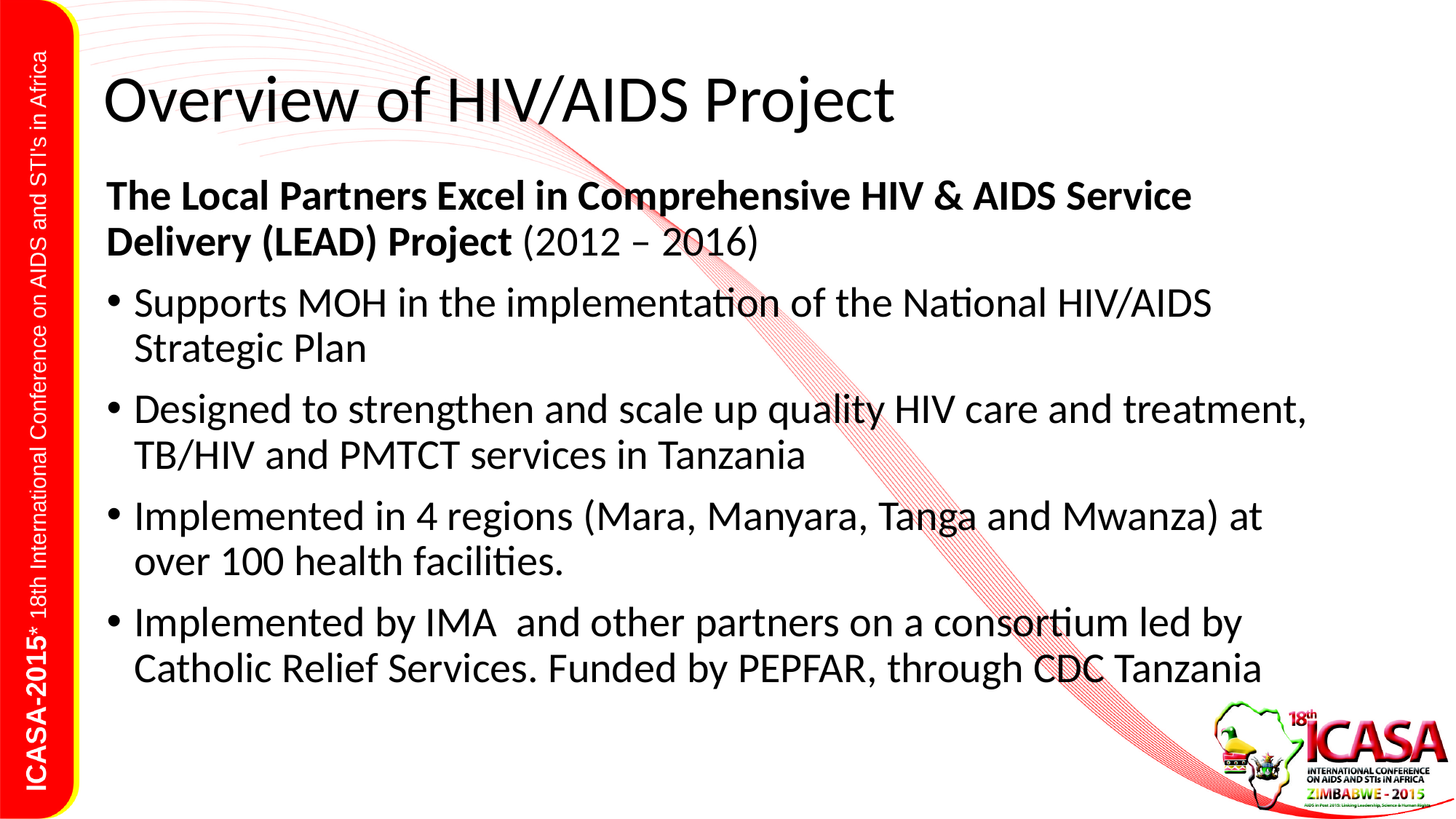

# Overview of HIV/AIDS Project
The Local Partners Excel in Comprehensive HIV & AIDS Service Delivery (LEAD) Project (2012 – 2016)
Supports MOH in the implementation of the National HIV/AIDS Strategic Plan
Designed to strengthen and scale up quality HIV care and treatment, TB/HIV and PMTCT services in Tanzania
Implemented in 4 regions (Mara, Manyara, Tanga and Mwanza) at over 100 health facilities.
Implemented by IMA  and other partners on a consortium led by Catholic Relief Services. Funded by PEPFAR, through CDC Tanzania